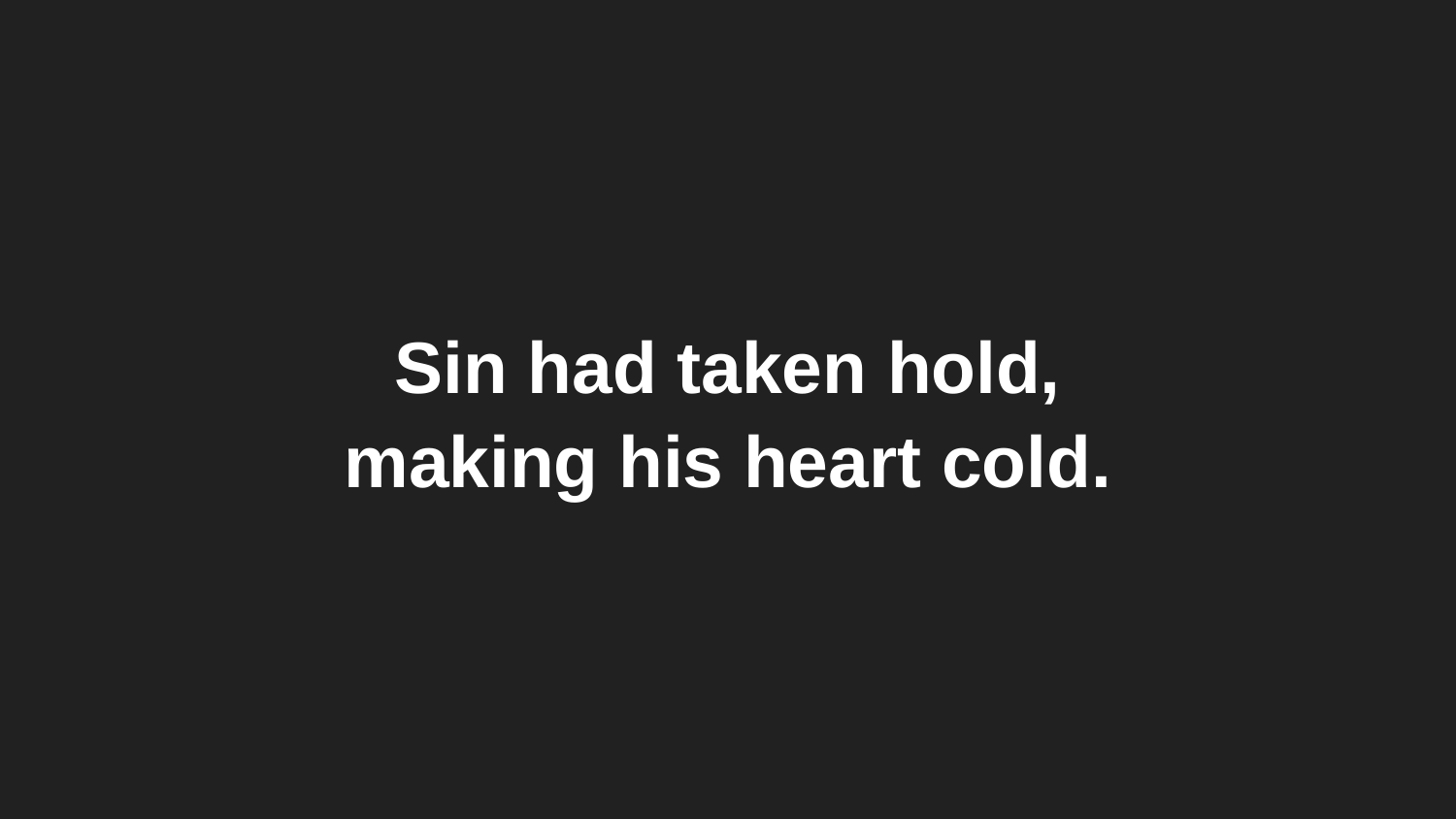

Sin had taken hold,
making his heart cold.